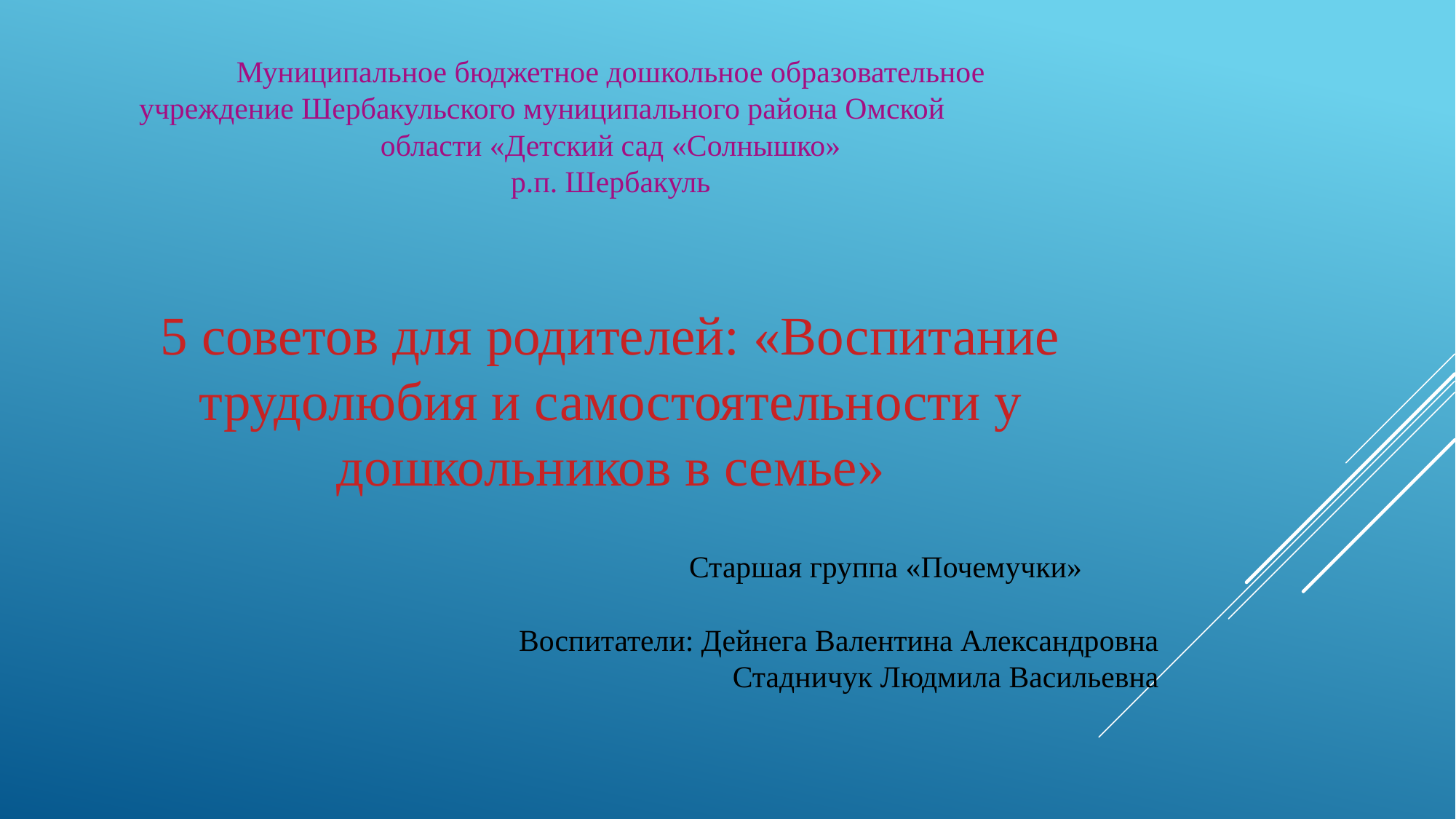

Муниципальное бюджетное дошкольное образовательное
учреждение Шербакульского муниципального района Омской
области «Детский сад «Солнышко»
р.п. Шербакуль

5 советов для родителей: «Воспитание трудолюбия и самостоятельности у дошкольников в семье»

                                                                        Старшая группа «Почемучки»

                                                       Воспитатели: Дейнега Валентина Александровна
                                                                          Стадничук Людмила Васильевна